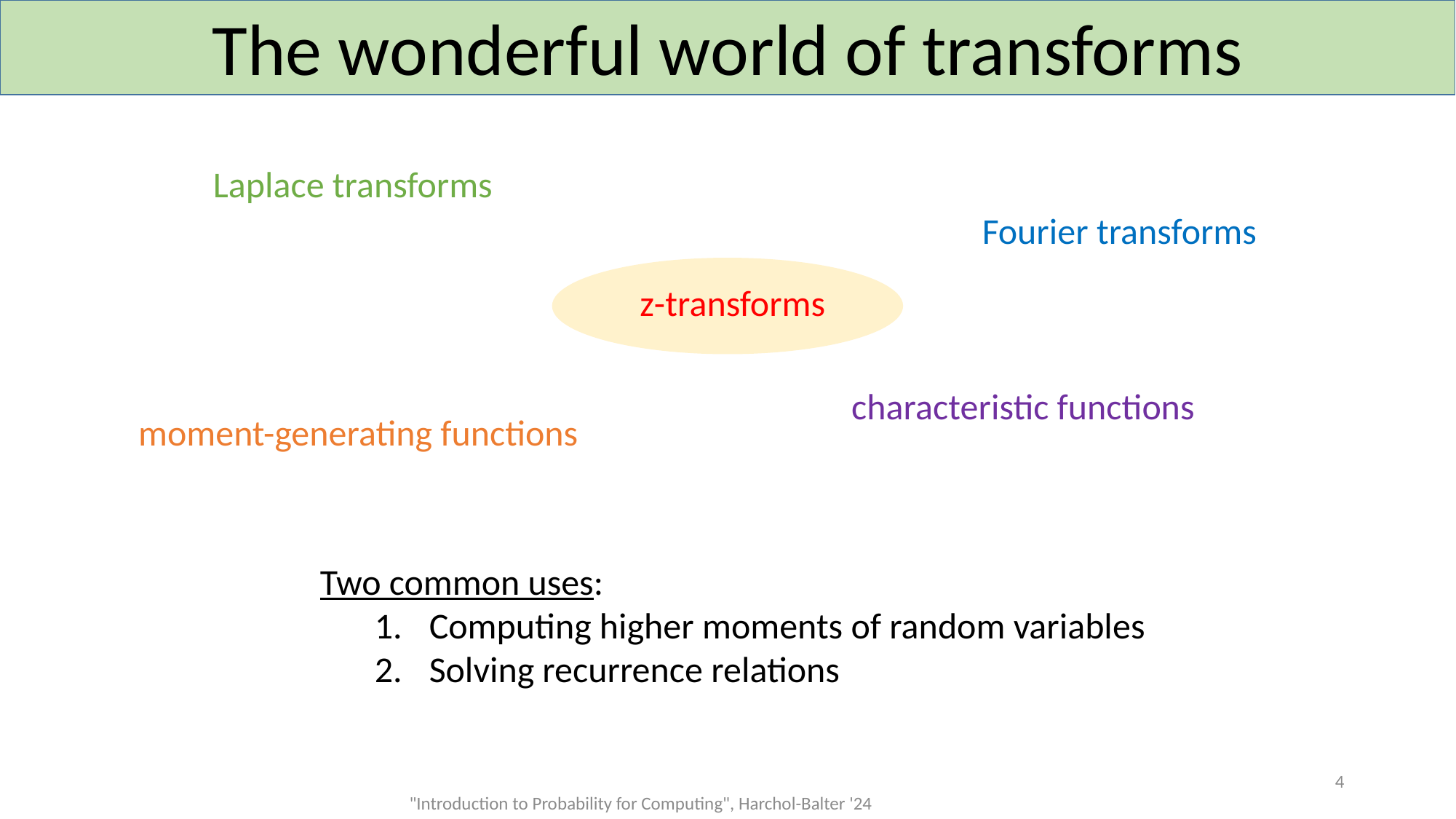

# The wonderful world of transforms
Laplace transforms
Fourier transforms

z-transforms
characteristic functions
moment-generating functions
Two common uses:
Computing higher moments of random variables
Solving recurrence relations
4
"Introduction to Probability for Computing", Harchol-Balter '24